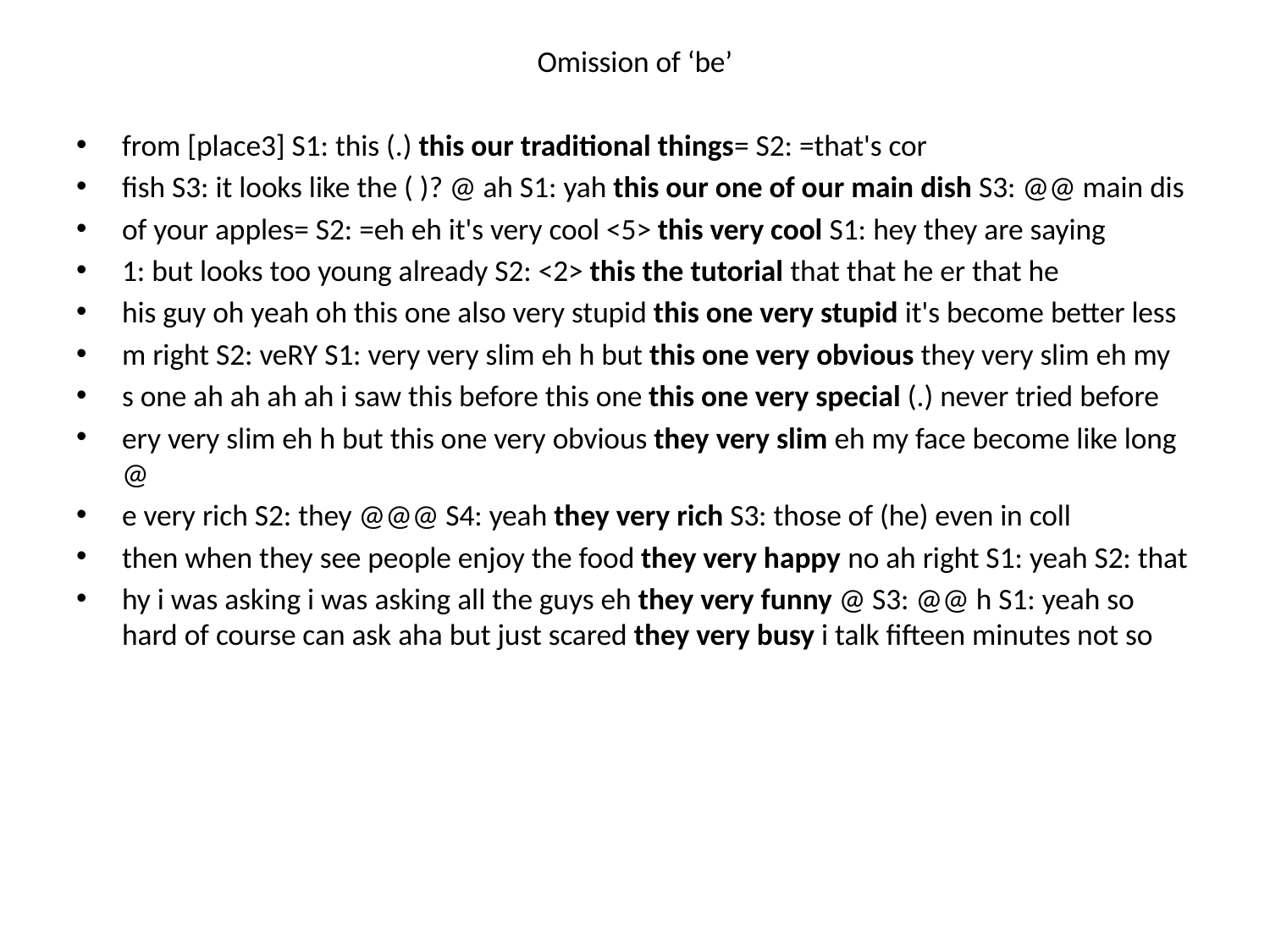

Omission of ‘be’

from [place3] S1: this (.) this our traditional things= S2: =that's cor
fish S3: it looks like the ( )? @ ah S1: yah this our one of our main dish S3: @@ main dis
of your apples= S2: =eh eh it's very cool <5> this very cool S1: hey they are saying
1: but looks too young already S2: <2> this the tutorial that that he er that he
his guy oh yeah oh this one also very stupid this one very stupid it's become better less
m right S2: veRY S1: very very slim eh h but this one very obvious they very slim eh my
s one ah ah ah ah i saw this before this one this one very special (.) never tried before
ery very slim eh h but this one very obvious they very slim eh my face become like long @
e very rich S2: they @@@ S4: yeah they very rich S3: those of (he) even in coll
then when they see people enjoy the food they very happy no ah right S1: yeah S2: that
hy i was asking i was asking all the guys eh they very funny @ S3: @@ h S1: yeah so hard of course can ask aha but just scared they very busy i talk fifteen minutes not so